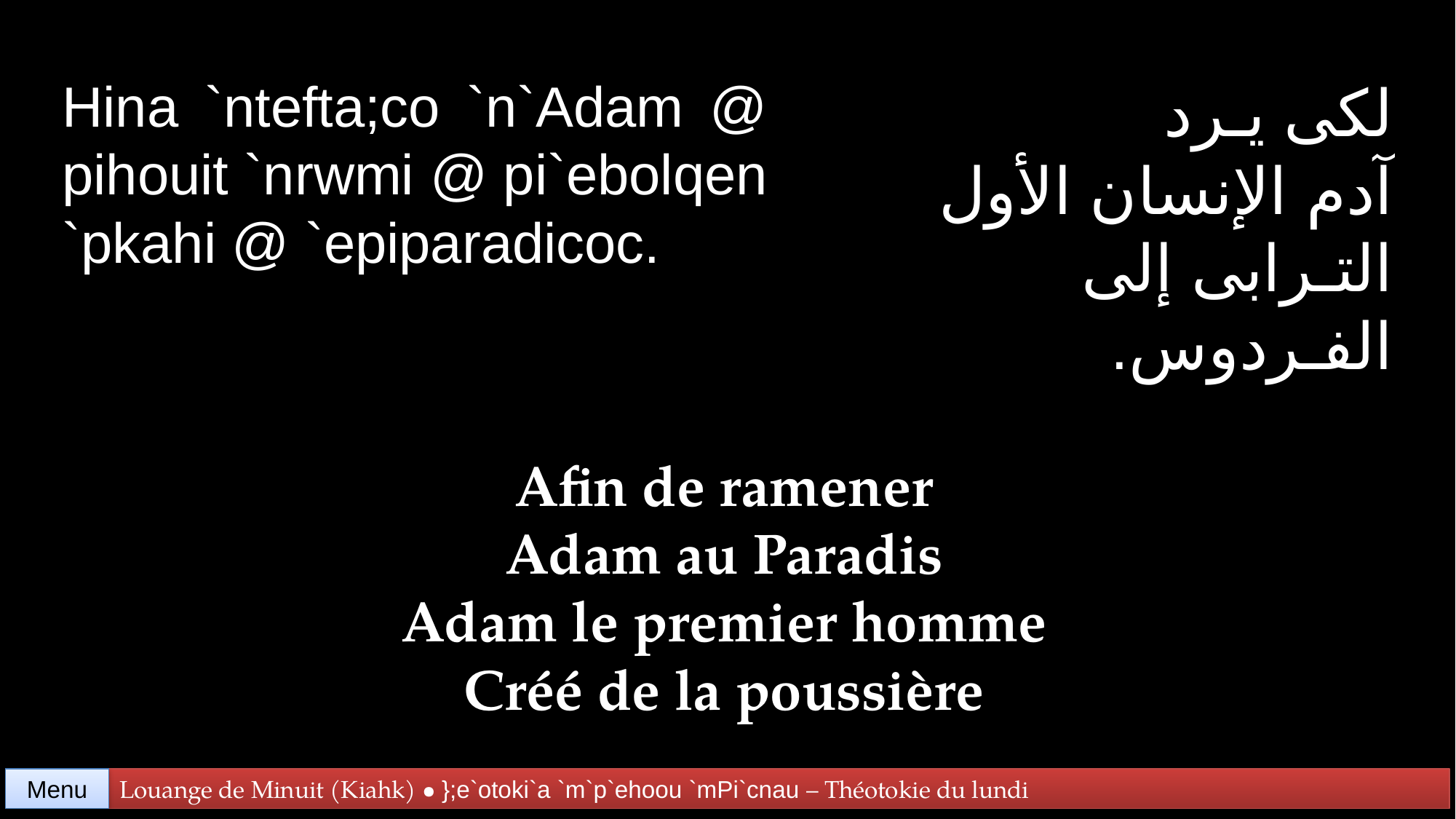

Hina `ntefta;co `n`Adam @ pihouit `nrwmi @ pi`ebolqen `pkahi @ `epiparadicoc.
لكى يـرد
آدم الإنسان الأول
التـرابى إلى
الفـردوس.
Afin de ramener
Adam au Paradis
Adam le premier homme
Créé de la poussière
Menu
Louange de Minuit (Kiahk) • };e`otoki`a `m`p`ehoou `mPi`cnau – Théotokie du lundi